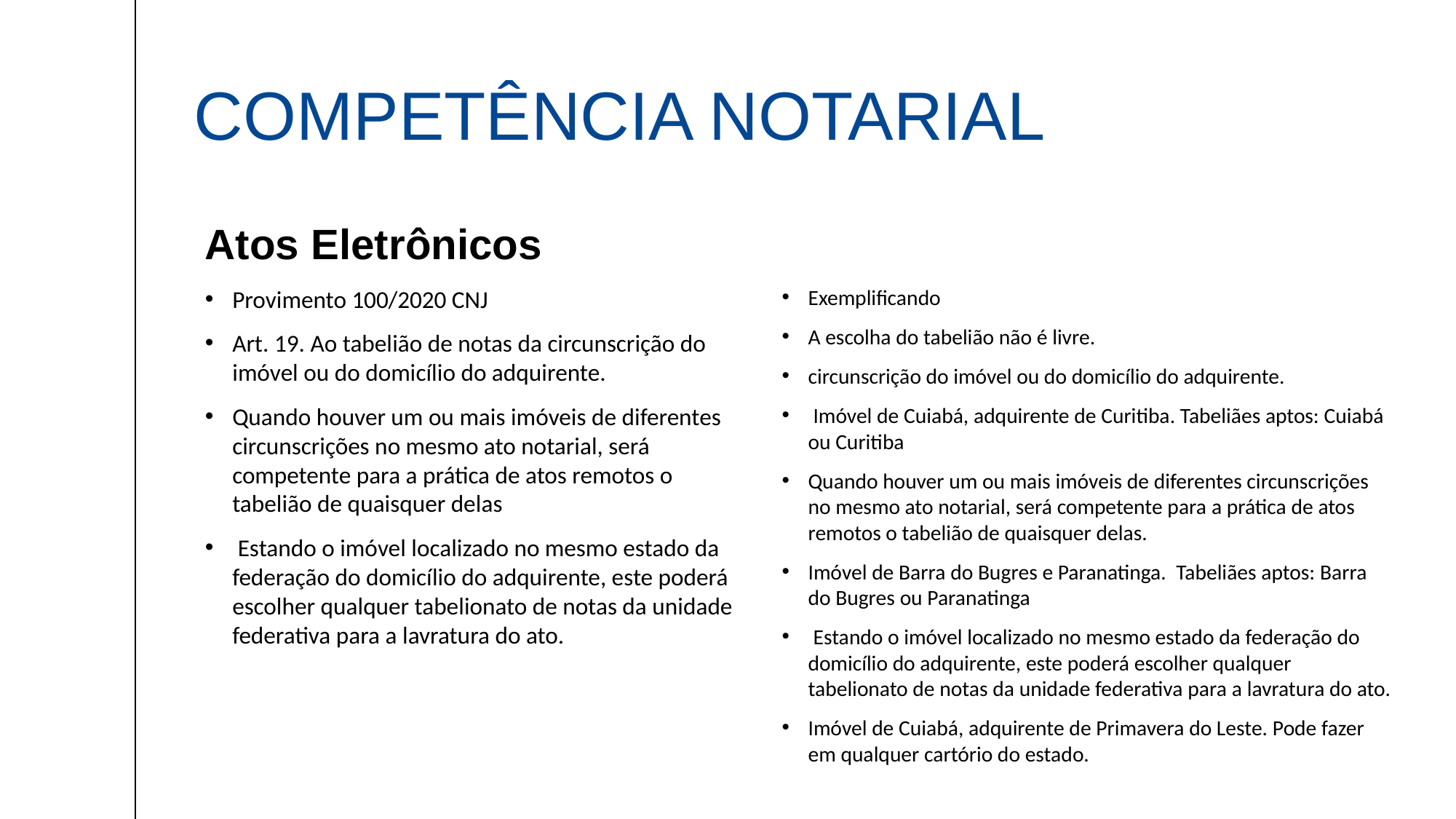

# Competência notarial
Atos Eletrônicos
Provimento 100/2020 CNJ
Art. 19. Ao tabelião de notas da circunscrição do imóvel ou do domicílio do adquirente.
Quando houver um ou mais imóveis de diferentes circunscrições no mesmo ato notarial, será competente para a prática de atos remotos o tabelião de quaisquer delas
 Estando o imóvel localizado no mesmo estado da federação do domicílio do adquirente, este poderá escolher qualquer tabelionato de notas da unidade federativa para a lavratura do ato.
Exemplificando
A escolha do tabelião não é livre.
circunscrição do imóvel ou do domicílio do adquirente.
 Imóvel de Cuiabá, adquirente de Curitiba. Tabeliães aptos: Cuiabá ou Curitiba
Quando houver um ou mais imóveis de diferentes circunscrições no mesmo ato notarial, será competente para a prática de atos remotos o tabelião de quaisquer delas.
Imóvel de Barra do Bugres e Paranatinga.  Tabeliães aptos: Barra do Bugres ou Paranatinga
 Estando o imóvel localizado no mesmo estado da federação do domicílio do adquirente, este poderá escolher qualquer tabelionato de notas da unidade federativa para a lavratura do ato.
Imóvel de Cuiabá, adquirente de Primavera do Leste. Pode fazer em qualquer cartório do estado.